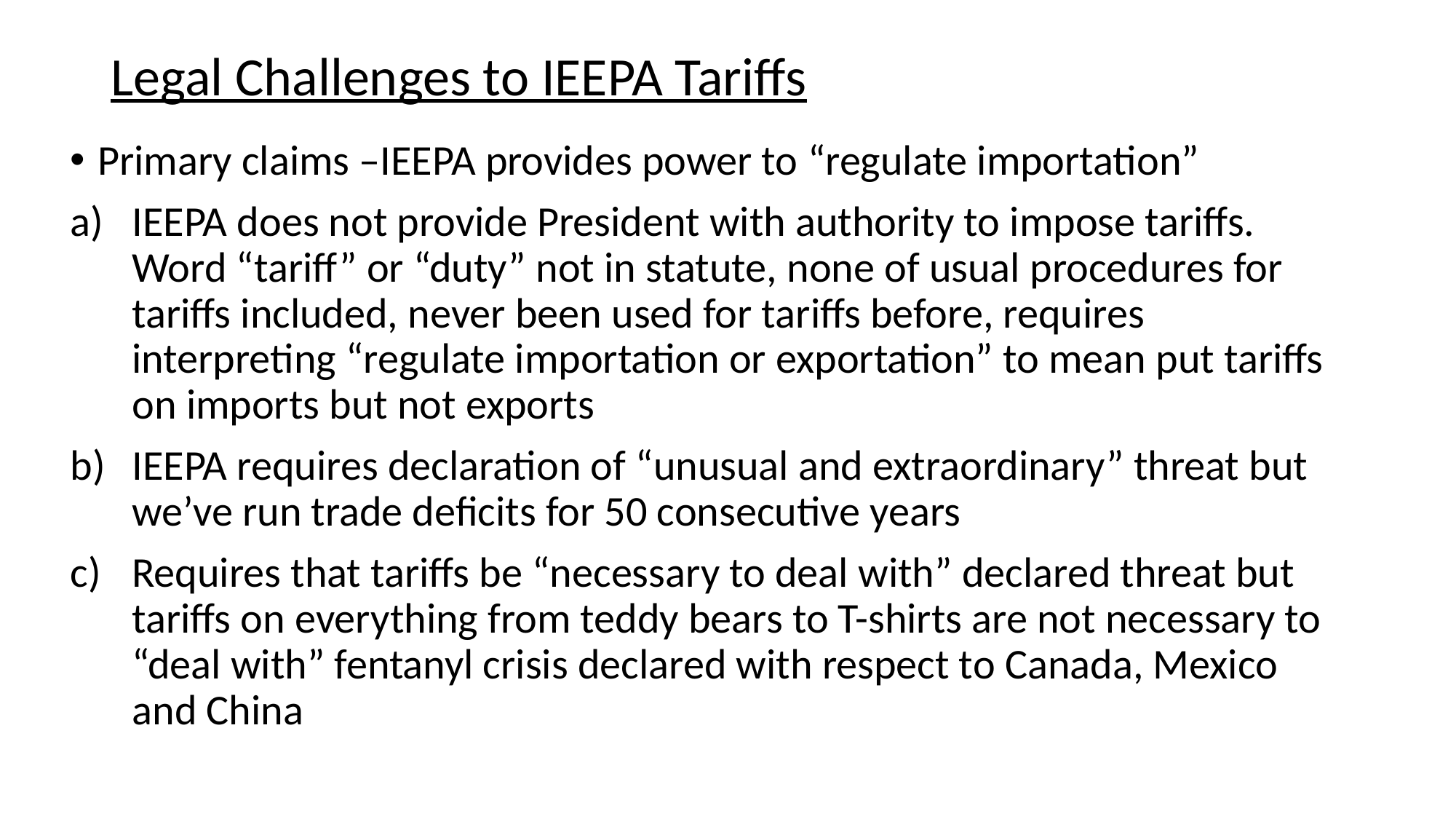

# Legal Challenges to IEEPA Tariffs

Primary claims –IEEPA provides power to “regulate importation”
IEEPA does not provide President with authority to impose tariffs.  Word “tariff” or “duty” not in statute, none of usual procedures for tariffs included, never been used for tariffs before, requires interpreting “regulate importation or exportation” to mean put tariffs on imports but not exports
IEEPA requires declaration of “unusual and extraordinary” threat but we’ve run trade deficits for 50 consecutive years
Requires that tariffs be “necessary to deal with” declared threat but tariffs on everything from teddy bears to T-shirts are not necessary to “deal with” fentanyl crisis declared with respect to Canada, Mexico and China